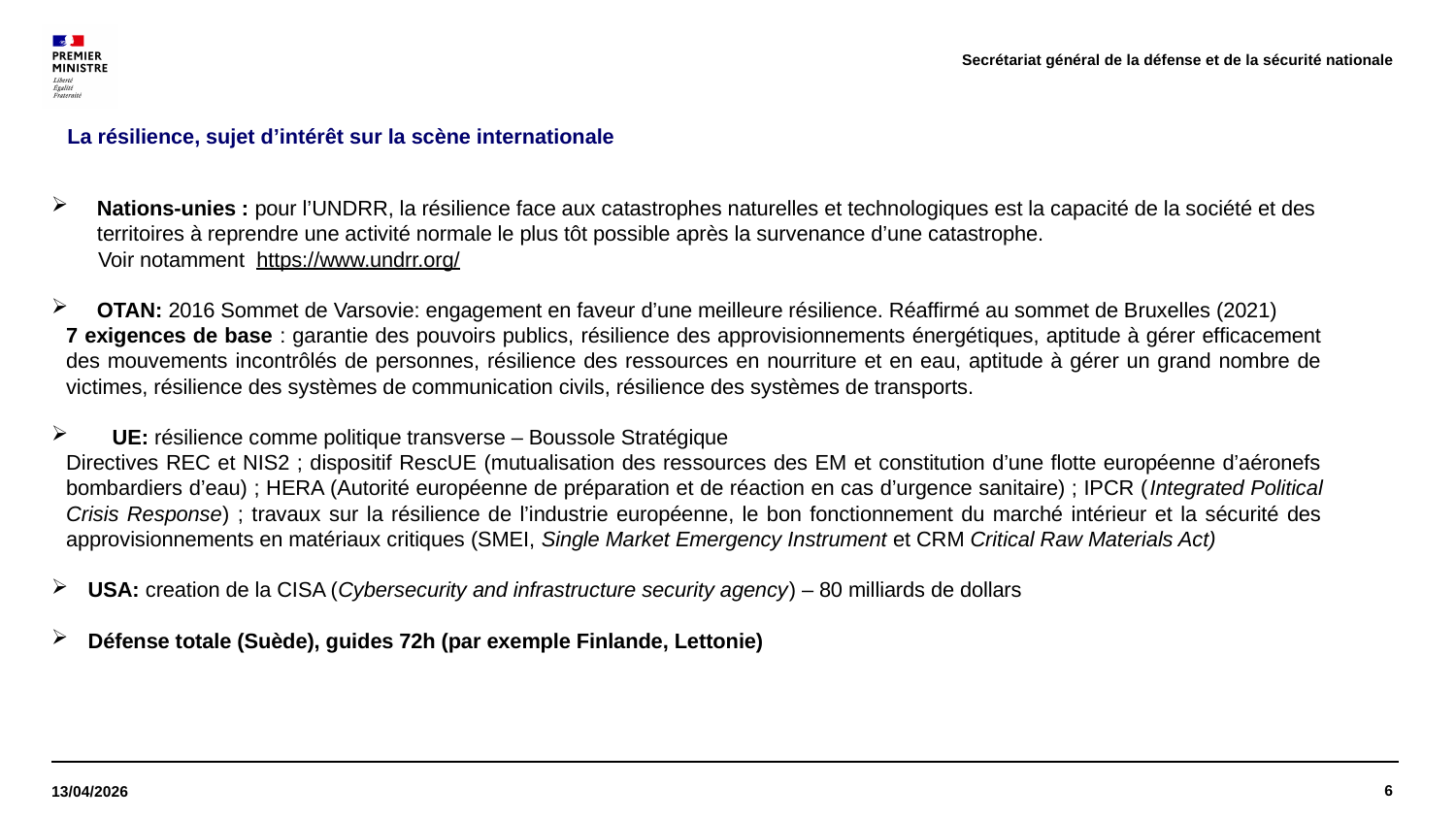

Secrétariat général de la défense et de la sécurité nationale
# La résilience, sujet d’intérêt sur la scène internationale
Nations-unies : pour l’UNDRR, la résilience face aux catastrophes naturelles et technologiques est la capacité de la société et des territoires à reprendre une activité normale le plus tôt possible après la survenance d’une catastrophe.
        Voir notamment  https://www.undrr.org/

OTAN: 2016 Sommet de Varsovie: engagement en faveur d’une meilleure résilience. Réaffirmé au sommet de Bruxelles (2021)
7 exigences de base : garantie des pouvoirs publics, résilience des approvisionnements énergétiques, aptitude à gérer efficacement des mouvements incontrôlés de personnes, résilience des ressources en nourriture et en eau, aptitude à gérer un grand nombre de victimes, résilience des systèmes de communication civils, résilience des systèmes de transports.

UE: résilience comme politique transverse – Boussole Stratégique
Directives REC et NIS2 ; dispositif RescUE (mutualisation des ressources des EM et constitution d’une flotte européenne d’aéronefs bombardiers d’eau) ; HERA (Autorité européenne de préparation et de réaction en cas d’urgence sanitaire) ; IPCR (Integrated Political Crisis Response) ; travaux sur la résilience de l’industrie européenne, le bon fonctionnement du marché intérieur et la sécurité des approvisionnements en matériaux critiques (SMEI, Single Market Emergency Instrument et CRM Critical Raw Materials Act)

USA: creation de la CISA (Cybersecurity and infrastructure security agency) – 80 milliards de dollars

Défense totale (Suède), guides 72h (par exemple Finlande, Lettonie)

6
13/04/2026